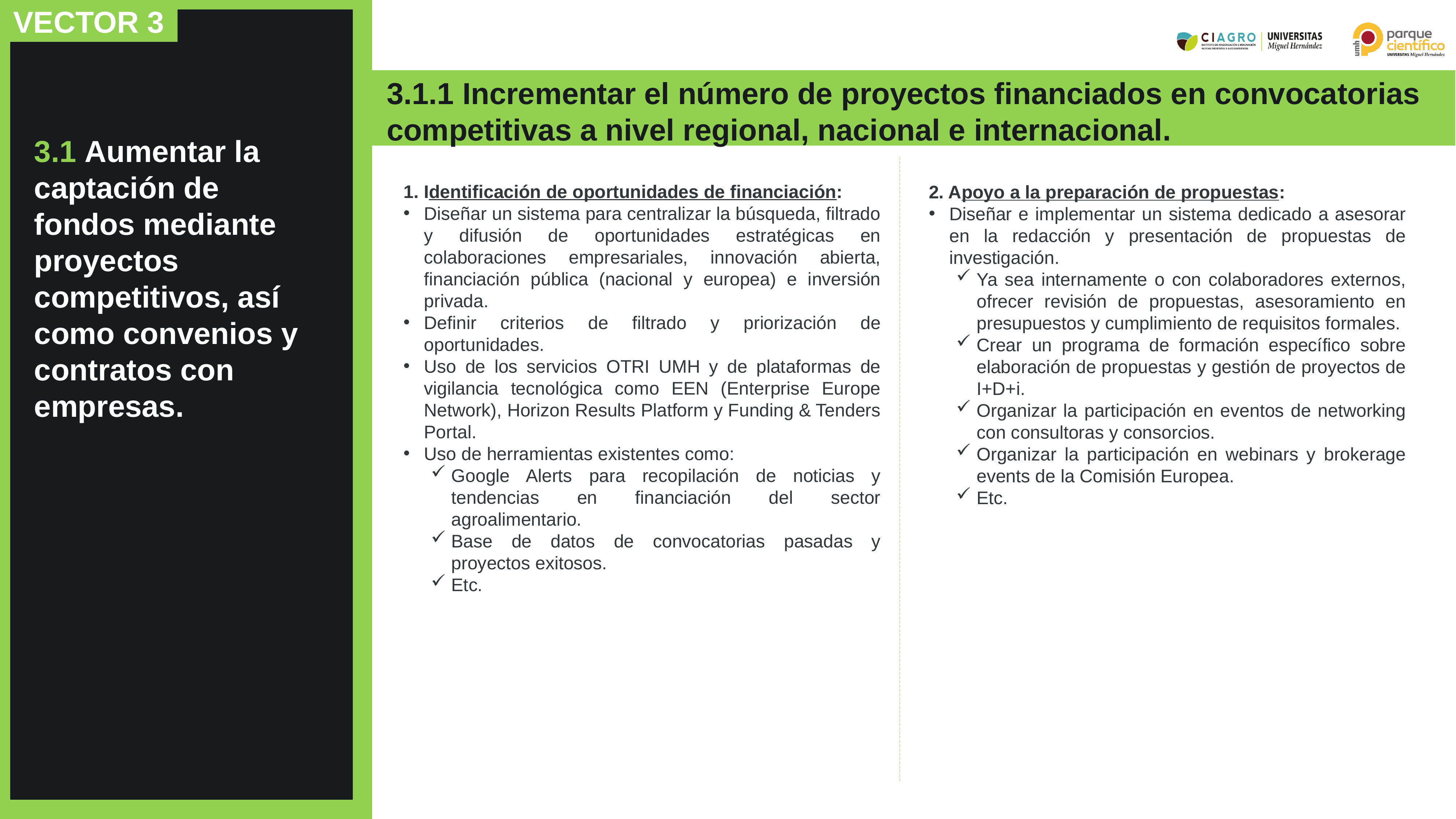

VECTOR 1
VECTOR 3

3.1.1 Incrementar el número de proyectos financiados en convocatorias competitivas a nivel regional, nacional e internacional.
3.1 Aumentar la captación de fondos mediante proyectos competitivos, así como convenios y contratos con empresas.
1. Identificación de oportunidades de financiación:
Diseñar un sistema para centralizar la búsqueda, filtrado y difusión de oportunidades estratégicas en colaboraciones empresariales, innovación abierta, financiación pública (nacional y europea) e inversión privada.
Definir criterios de filtrado y priorización de oportunidades.
Uso de los servicios OTRI UMH y de plataformas de vigilancia tecnológica como EEN (Enterprise Europe Network), Horizon Results Platform y Funding & Tenders Portal.
Uso de herramientas existentes como:
Google Alerts para recopilación de noticias y tendencias en financiación del sector agroalimentario.
Base de datos de convocatorias pasadas y proyectos exitosos.
Etc.
2. Apoyo a la preparación de propuestas:
Diseñar e implementar un sistema dedicado a asesorar en la redacción y presentación de propuestas de investigación.
Ya sea internamente o con colaboradores externos, ofrecer revisión de propuestas, asesoramiento en presupuestos y cumplimiento de requisitos formales.
Crear un programa de formación específico sobre elaboración de propuestas y gestión de proyectos de I+D+i.
Organizar la participación en eventos de networking con consultoras y consorcios.
Organizar la participación en webinars y brokerage events de la Comisión Europea.
Etc.